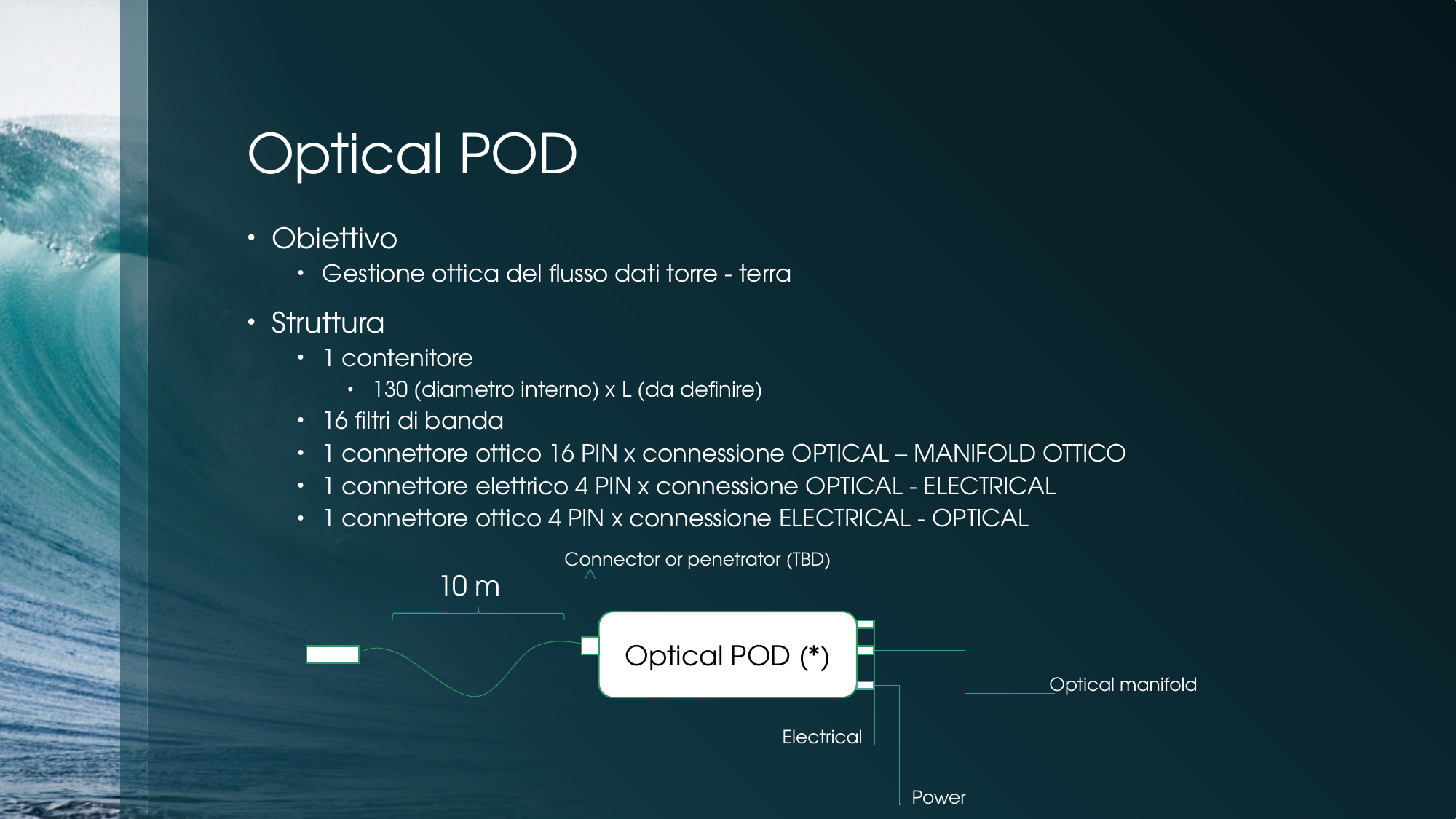

# Optical POD
Obiettivo
Gestione ottica del flusso dati torre - terra
Struttura
1 contenitore
130 (diametro interno) x L (da definire)
16 filtri di banda
1 connettore ottico 16 PIN x connessione OPTICAL – MANIFOLD OTTICO
1 connettore elettrico 4 PIN x connessione OPTICAL - ELECTRICAL
1 connettore ottico 4 PIN x connessione ELECTRICAL - OPTICAL

Connector or penetrator (TBD)
10 m
Optical POD (*)

Optical manifold

Electrical
Power